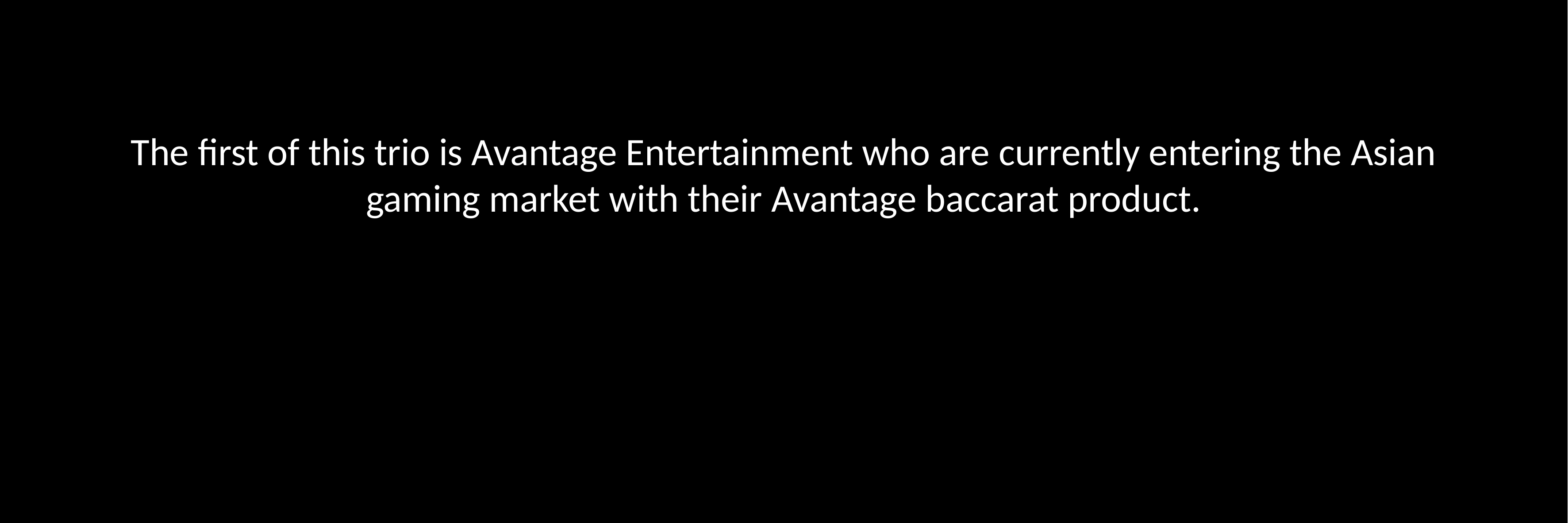

The first of this trio is Avantage Entertainment who are currently entering the Asian gaming market with their Avantage baccarat product.